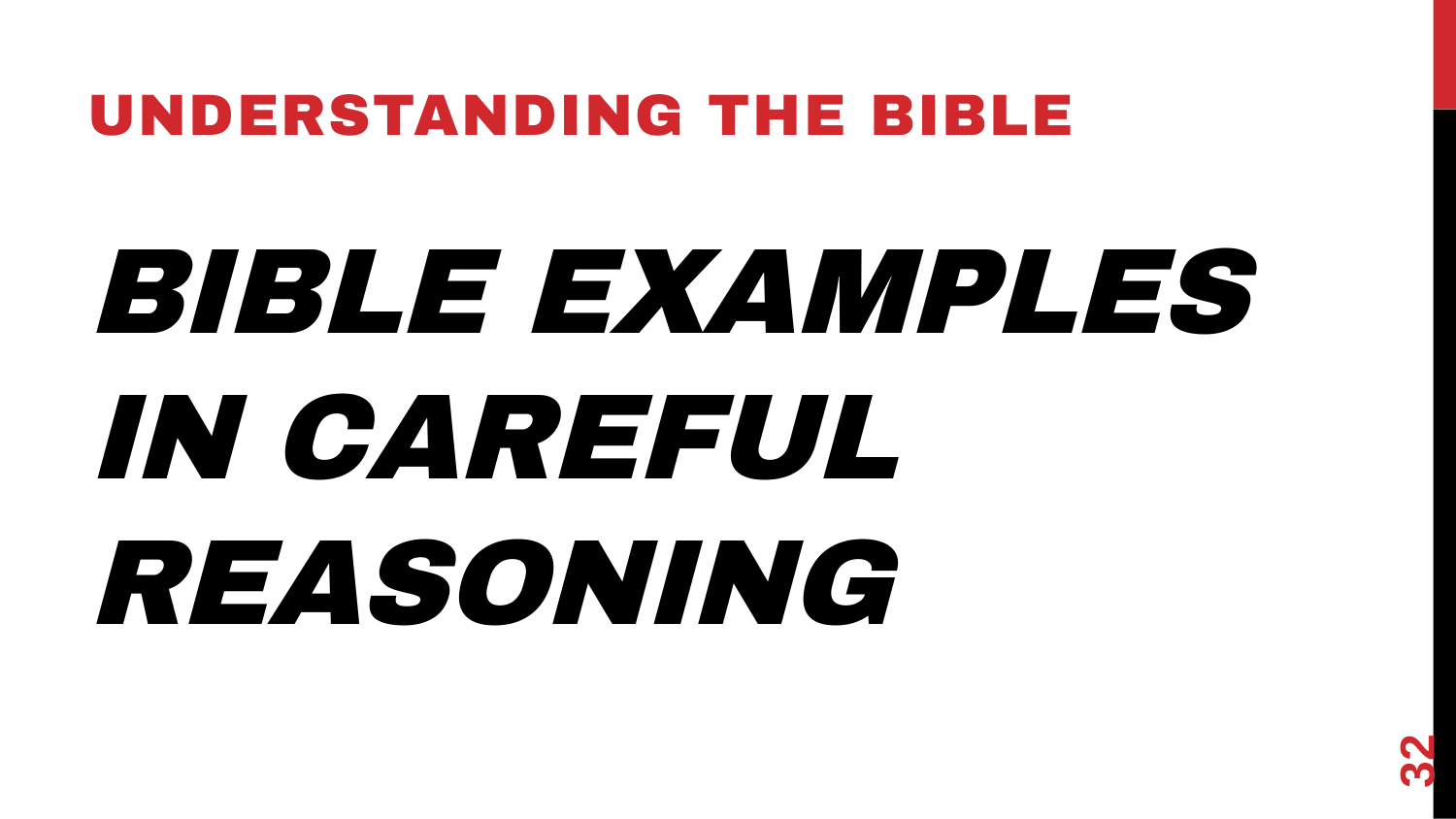

Understanding the Bible
# Bible Examples in Careful Reasoning
32